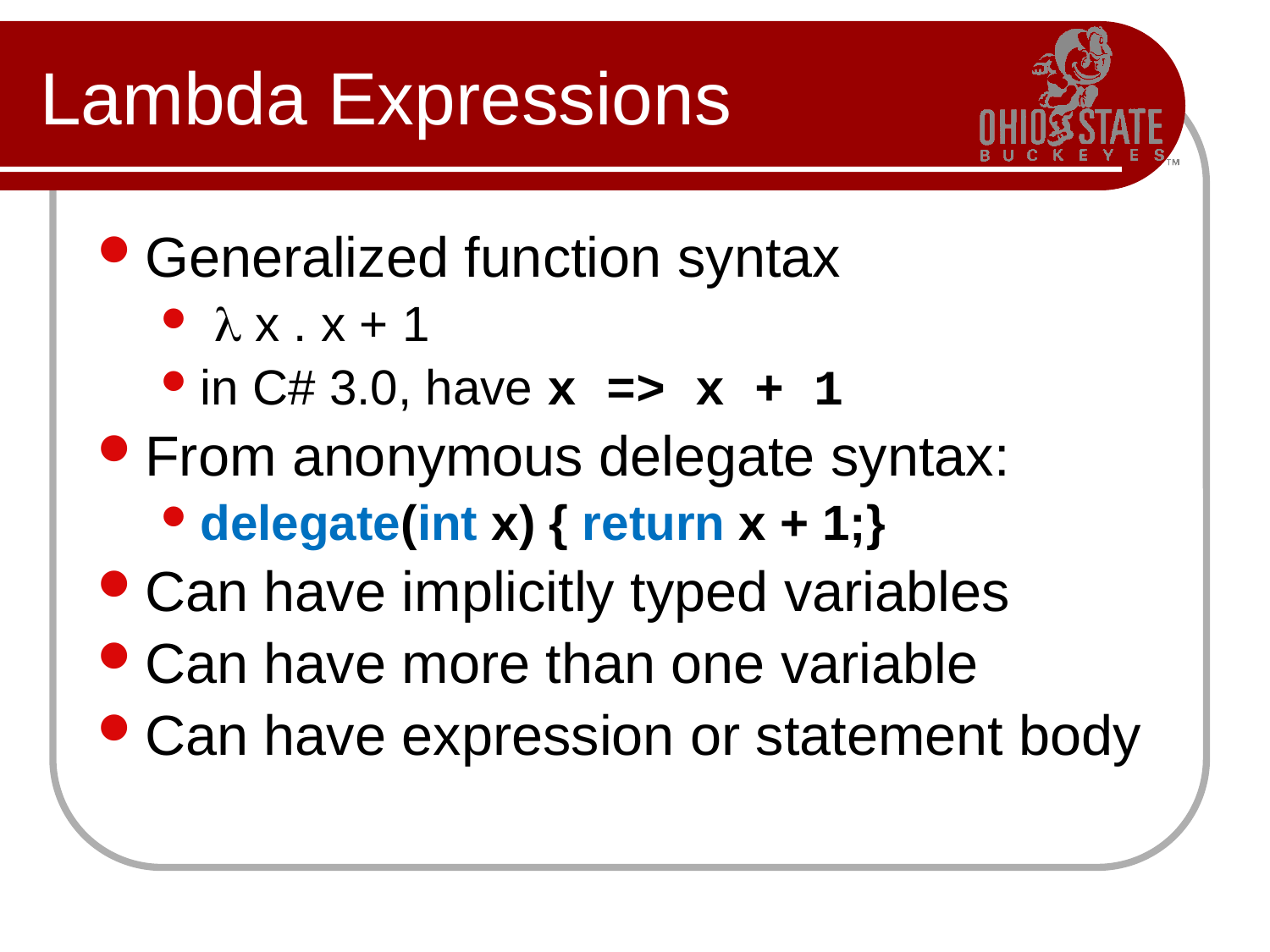

# Lambda Expressions
Generalized function syntax
 λ x . x + 1
in C# 3.0, have x => x + 1
From anonymous delegate syntax:
delegate(int x) { return x + 1;}
Can have implicitly typed variables
Can have more than one variable
Can have expression or statement body